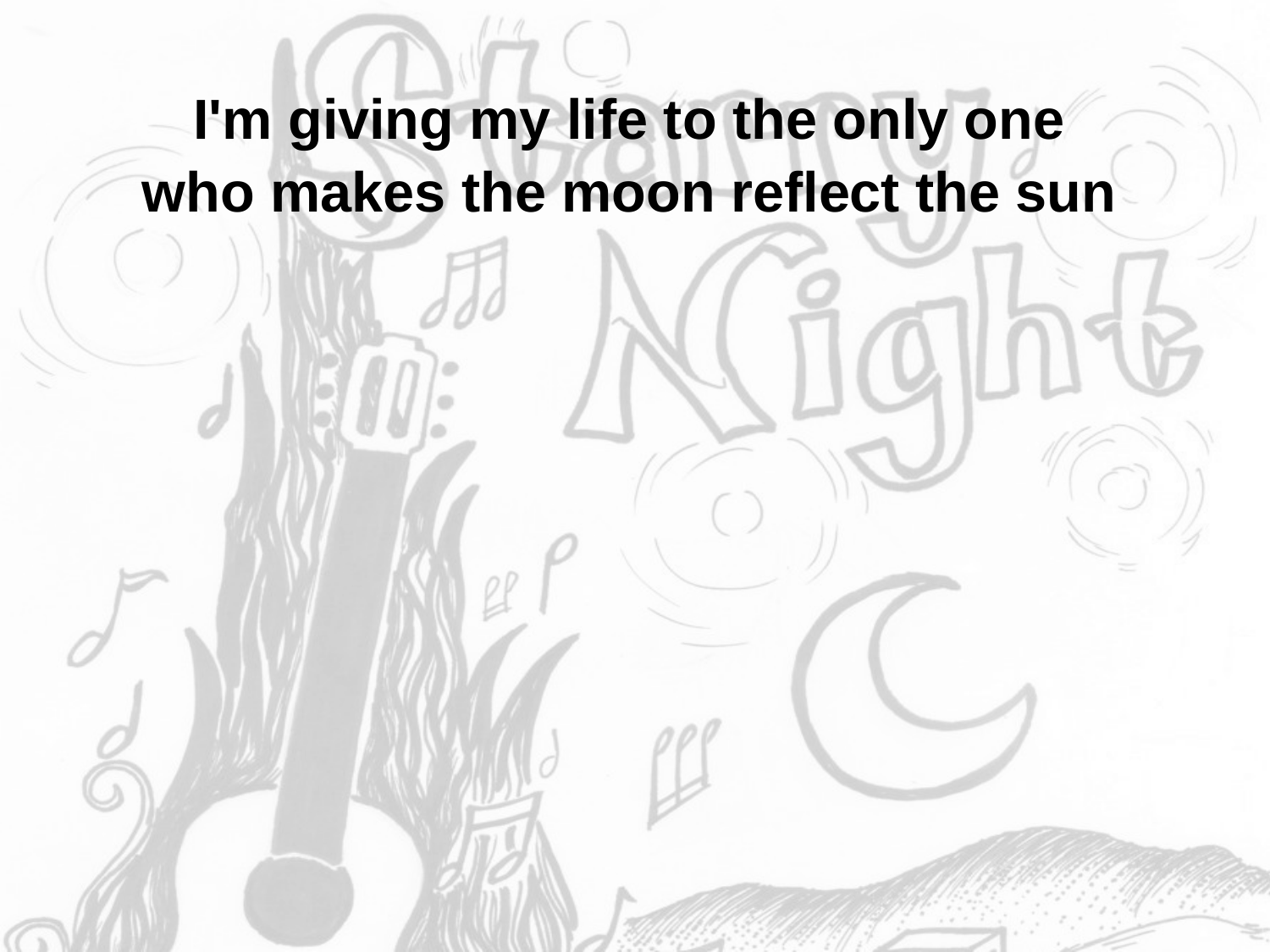

I'm giving my life to the only one
who makes the moon reflect the sun